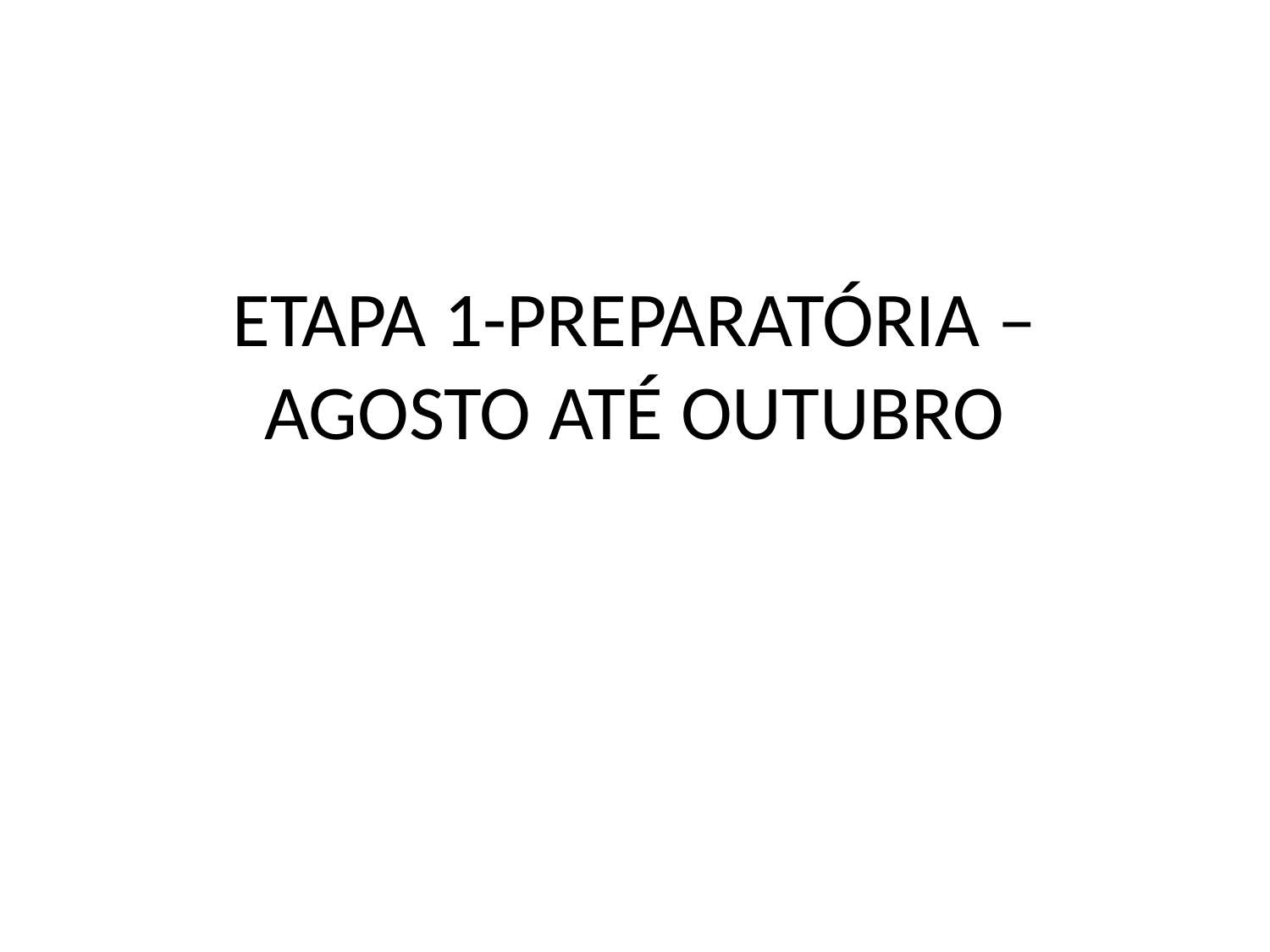

# ETAPA 1-PREPARATÓRIA – AGOSTO ATÉ OUTUBRO